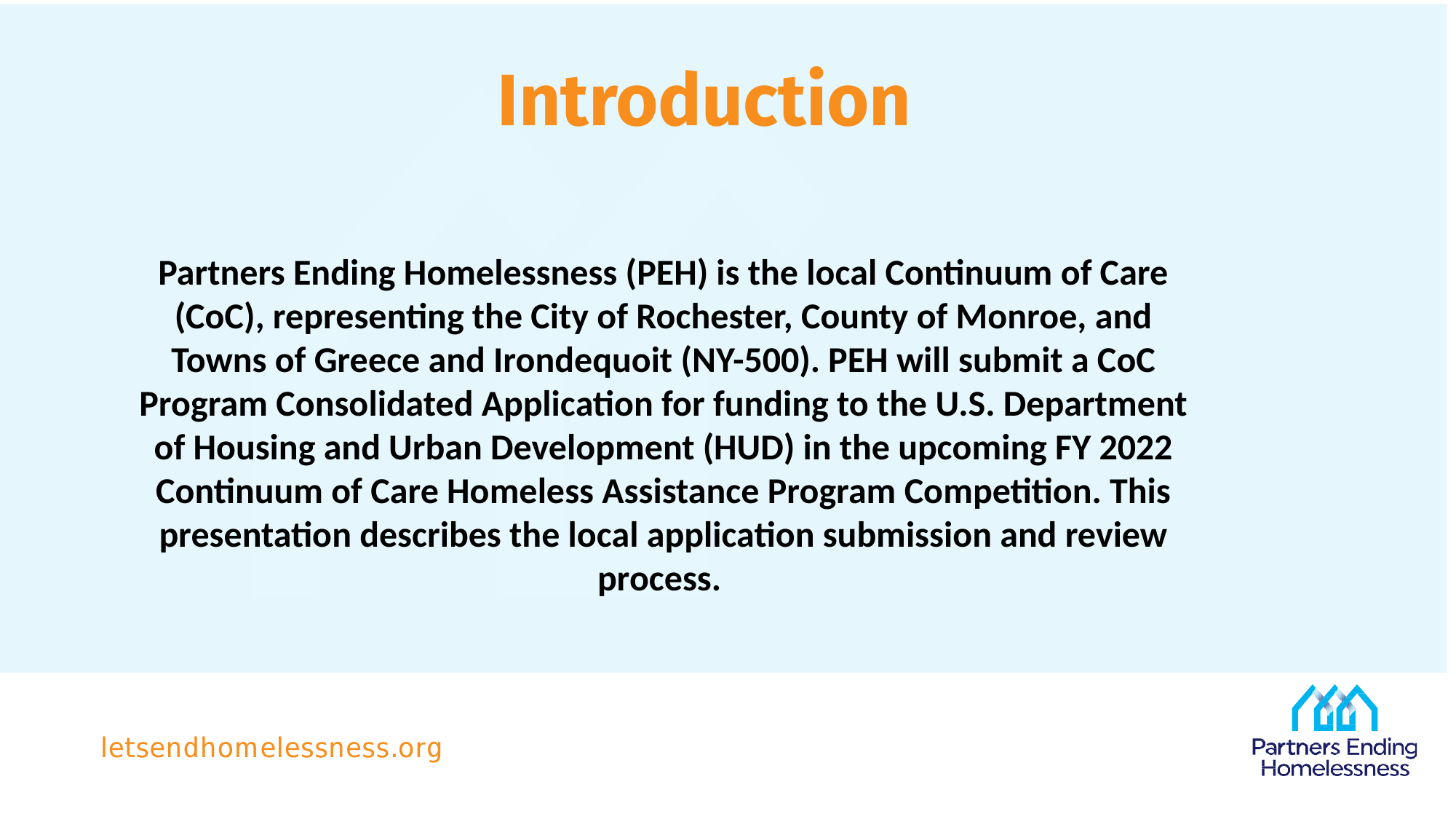

# Introduction

Partners Ending Homelessness (PEH) is the local Continuum of Care (CoC), representing the City of Rochester, County of Monroe, and Towns of Greece and Irondequoit (NY-500). PEH will submit a CoC Program Consolidated Application for funding to the U.S. Department of Housing and Urban Development (HUD) in the upcoming FY 2022 Continuum of Care Homeless Assistance Program Competition. This presentation describes the local application submission and review process.

letsendhomelessness.org